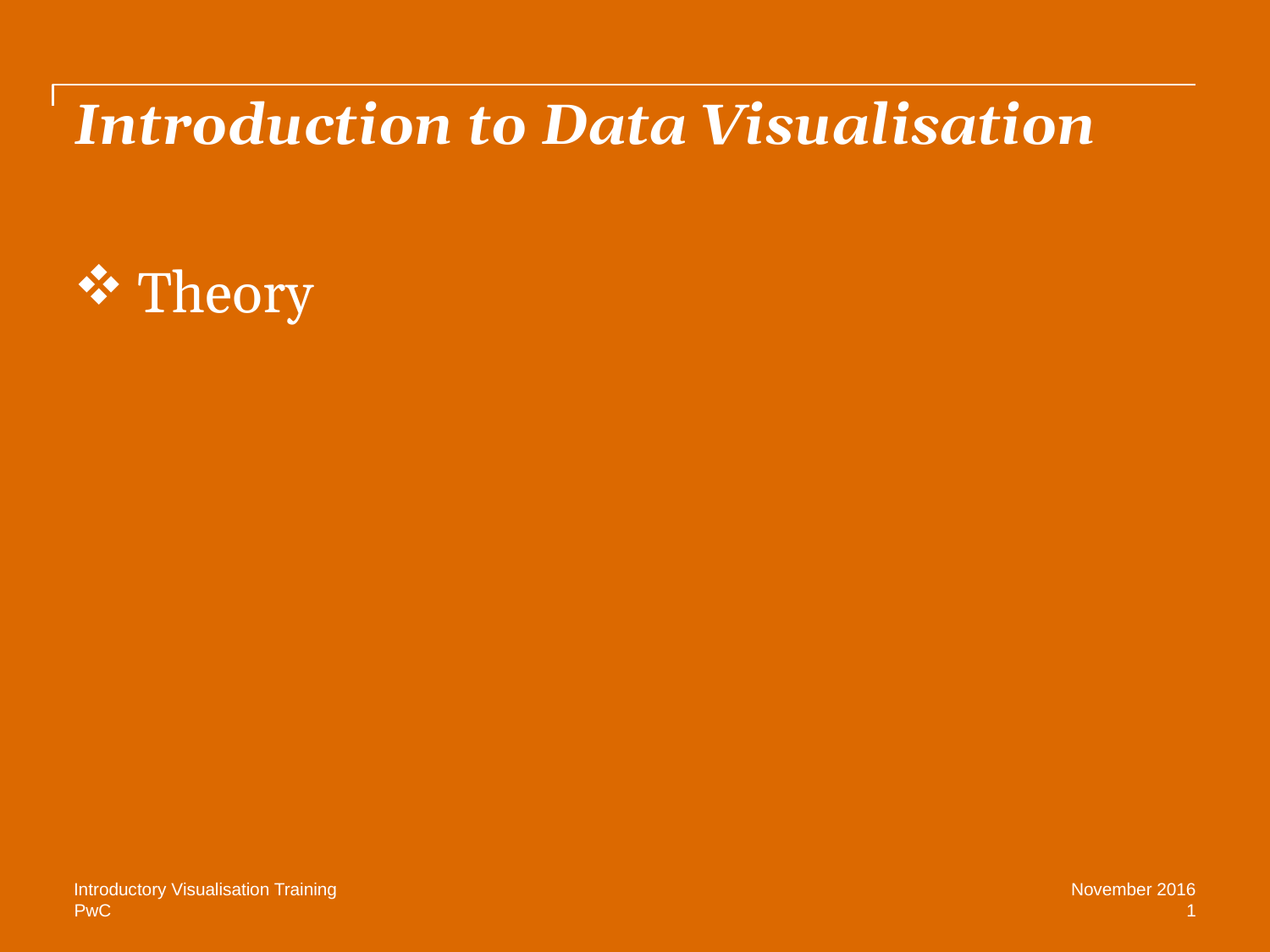

# Introduction to Data Visualisation
Theory
Introductory Visualisation Training
November 2016
1